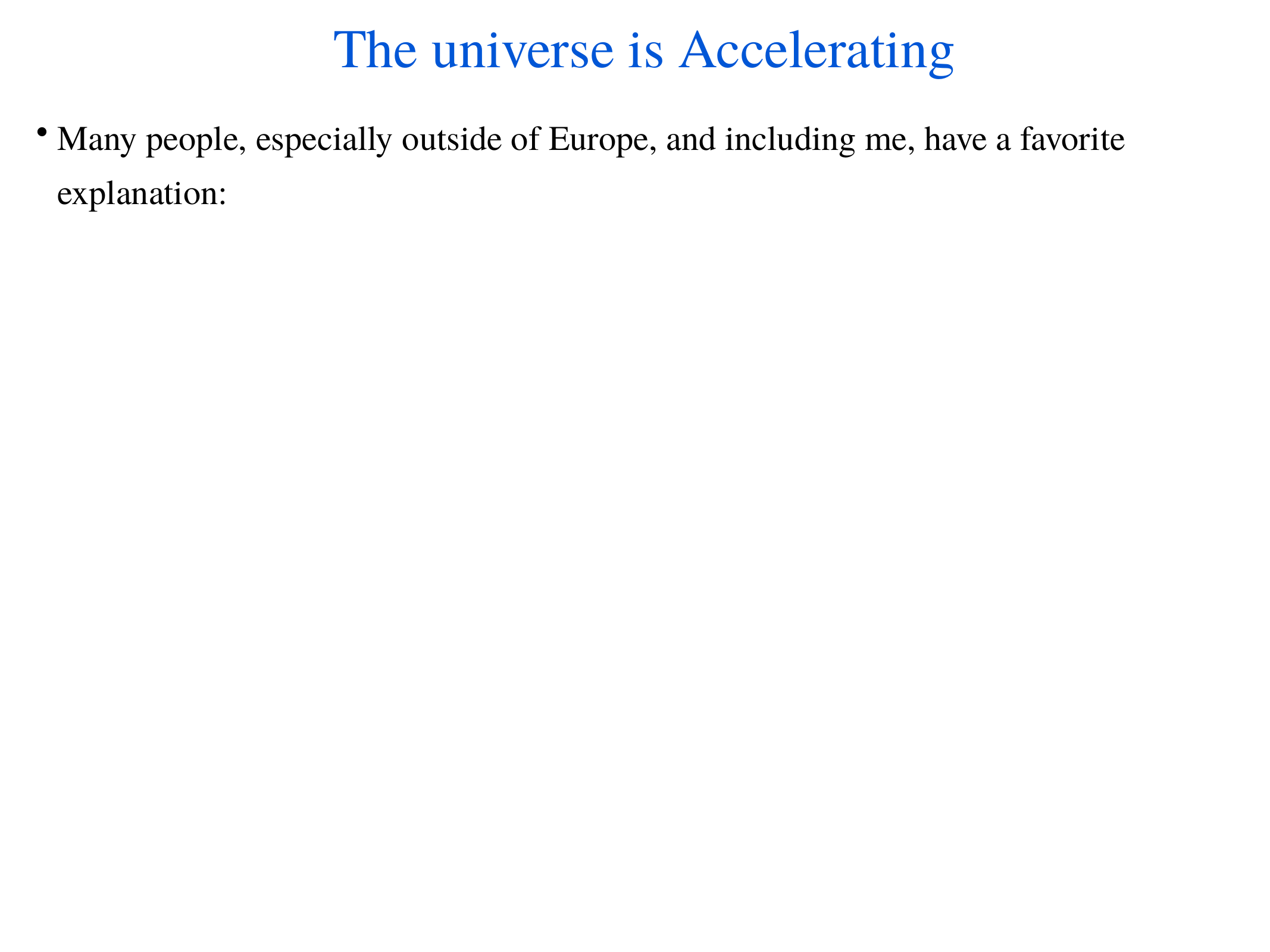

# The universe is Accelerating
Many people, especially outside of Europe, and including me, have a favorite explanation: